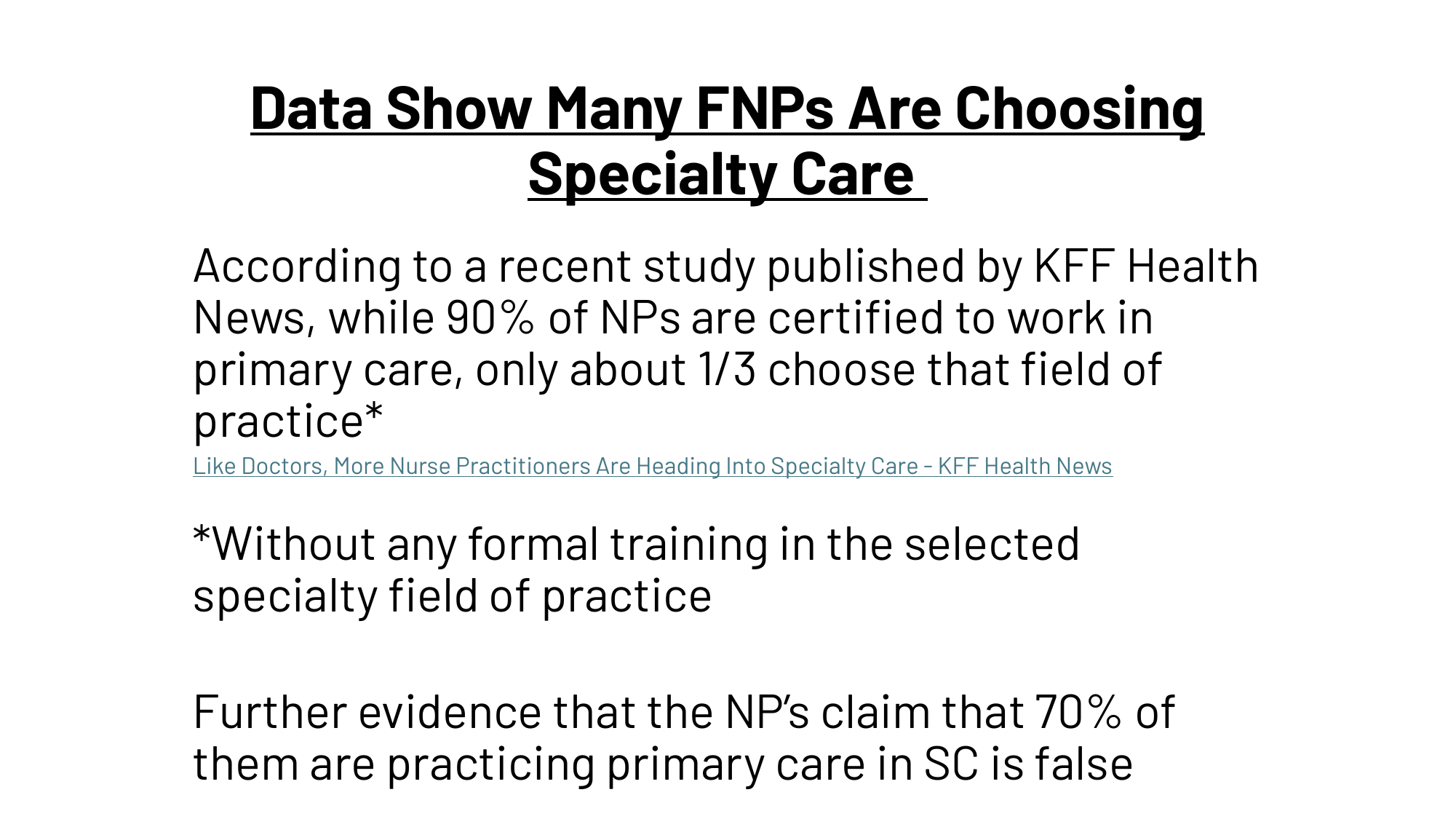

# Data Show Many FNPs Are Choosing Specialty Care
According to a recent study published by KFF Health News, while 90% of NPs are certified to work in primary care, only about 1/3 choose that field of practice*
Like Doctors, More Nurse Practitioners Are Heading Into Specialty Care - KFF Health News

*Without any formal training in the selected specialty field of practice

Further evidence that the NP’s claim that 70% of them are practicing primary care in SC is false